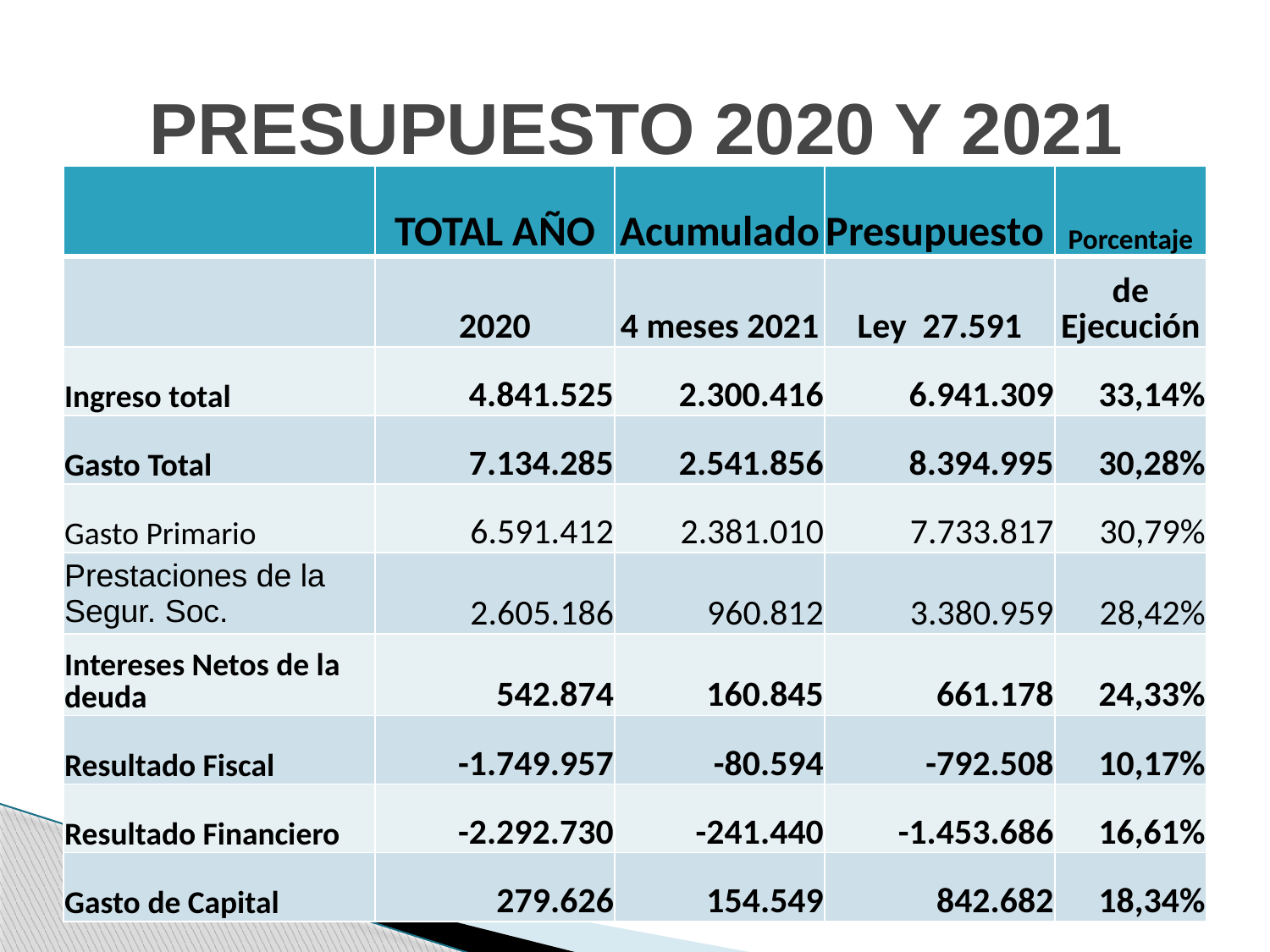

# PRESUPUESTO 2020 Y 2021
|  | TOTAL AÑO | Acumulado | Presupuesto | Porcentaje |
| --- | --- | --- | --- | --- |
|  | 2020 | 4 meses 2021 | Ley 27.591 | de Ejecución |
| Ingreso total | 4.841.525 | 2.300.416 | 6.941.309 | 33,14% |
| Gasto Total | 7.134.285 | 2.541.856 | 8.394.995 | 30,28% |
| Gasto Primario | 6.591.412 | 2.381.010 | 7.733.817 | 30,79% |
| Prestaciones de la Segur. Soc. | 2.605.186 | 960.812 | 3.380.959 | 28,42% |
| Intereses Netos de la deuda | 542.874 | 160.845 | 661.178 | 24,33% |
| Resultado Fiscal | -1.749.957 | -80.594 | -792.508 | 10,17% |
| Resultado Financiero | -2.292.730 | -241.440 | -1.453.686 | 16,61% |
| Gasto de Capital | 279.626 | 154.549 | 842.682 | 18,34% |